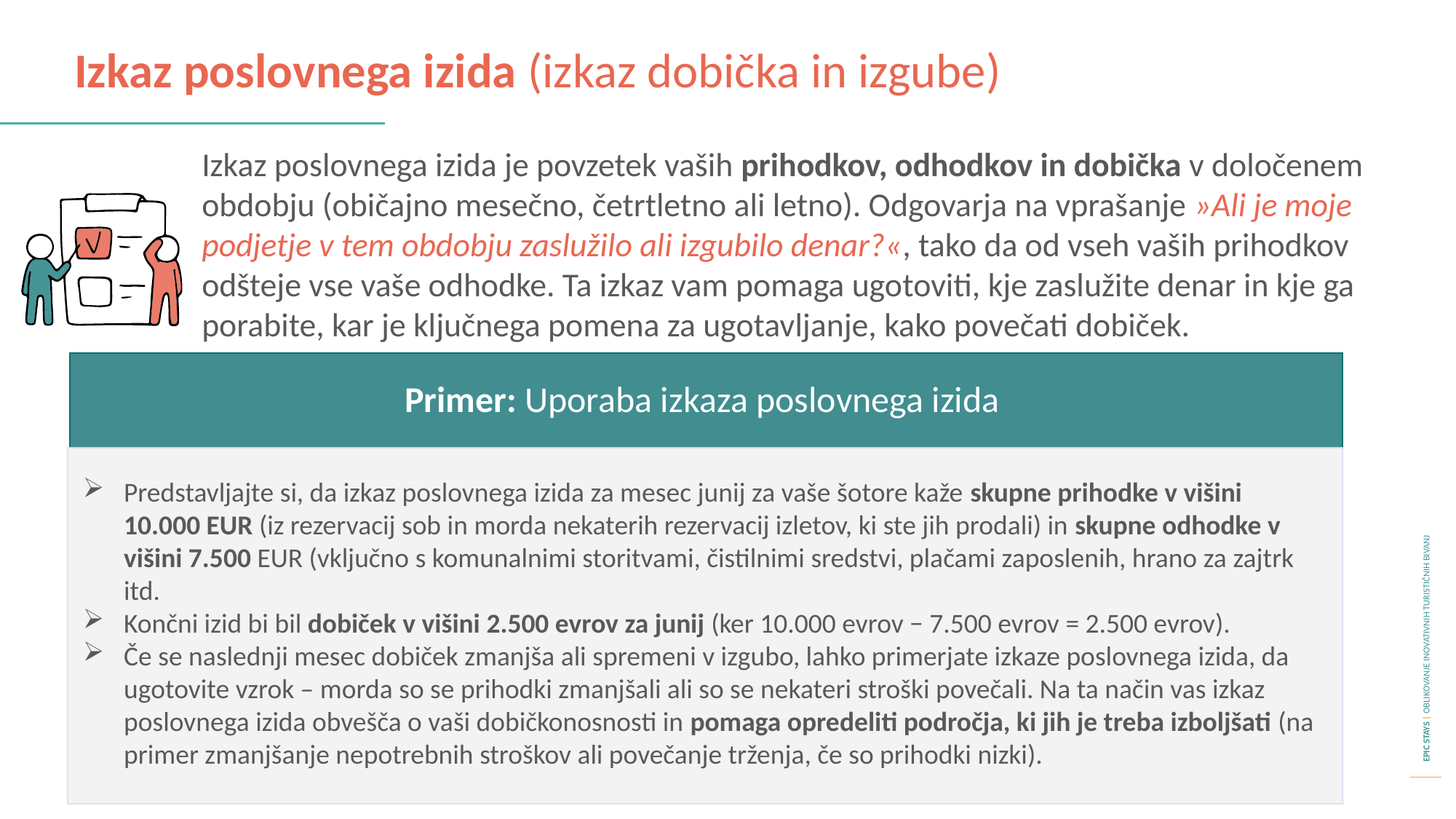

Izkaz poslovnega izida (izkaz dobička in izgube)
Izkaz poslovnega izida je povzetek vaših prihodkov, odhodkov in dobička v določenem obdobju (običajno mesečno, četrtletno ali letno). Odgovarja na vprašanje »Ali je moje podjetje v tem obdobju zaslužilo ali izgubilo denar?«, tako da od vseh vaših prihodkov odšteje vse vaše odhodke. Ta izkaz vam pomaga ugotoviti, kje zaslužite denar in kje ga porabite, kar je ključnega pomena za ugotavljanje, kako povečati dobiček.

Primer: Uporaba izkaza poslovnega izida
Predstavljajte si, da izkaz poslovnega izida za mesec junij za vaše šotore kaže skupne prihodke v višini 10.000 EUR (iz rezervacij sob in morda nekaterih rezervacij izletov, ki ste jih prodali) in skupne odhodke v višini 7.500 EUR (vključno s komunalnimi storitvami, čistilnimi sredstvi, plačami zaposlenih, hrano za zajtrk itd.
Končni izid bi bil dobiček v višini 2.500 evrov za junij (ker 10.000 evrov − 7.500 evrov = 2.500 evrov).
Če se naslednji mesec dobiček zmanjša ali spremeni v izgubo, lahko primerjate izkaze poslovnega izida, da ugotovite vzrok – morda so se prihodki zmanjšali ali so se nekateri stroški povečali. Na ta način vas izkaz poslovnega izida obvešča o vaši dobičkonosnosti in pomaga opredeliti področja, ki jih je treba izboljšati (na primer zmanjšanje nepotrebnih stroškov ali povečanje trženja, če so prihodki nizki).